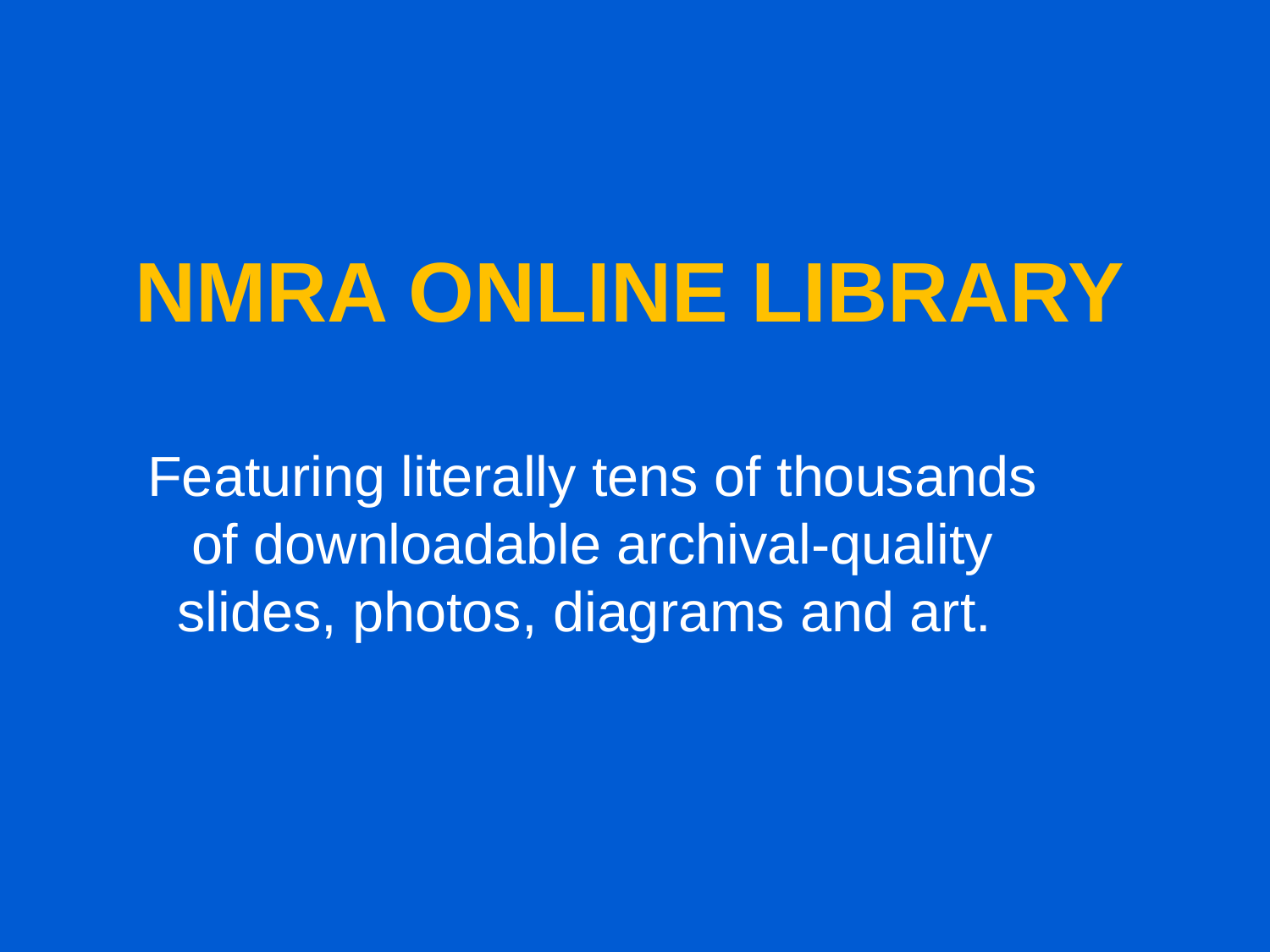

# NMRA Online Library
Featuring literally tens of thousands of downloadable archival-quality slides, photos, diagrams and art.